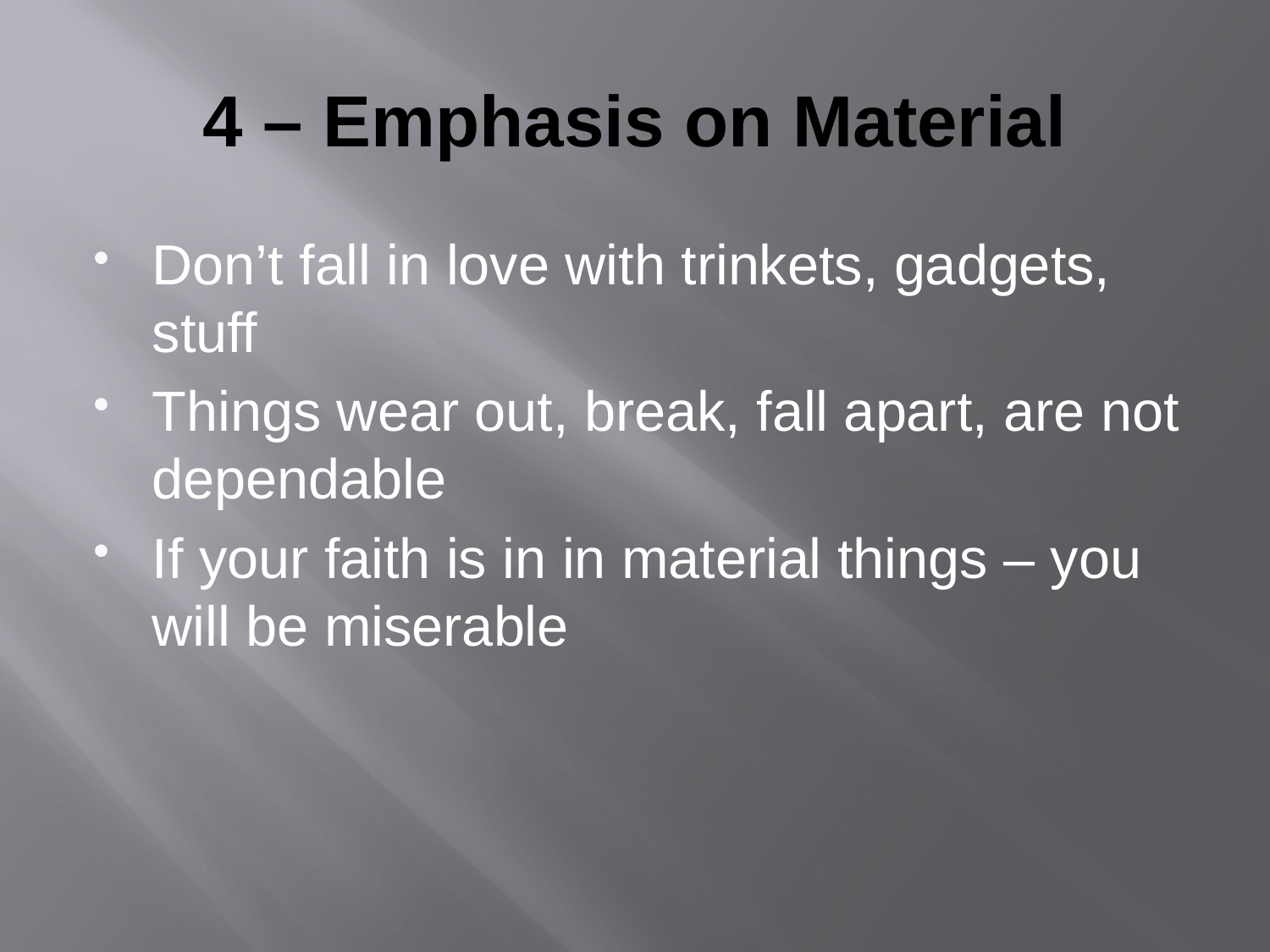

# 4 – Emphasis on Material
Don’t fall in love with trinkets, gadgets, stuff
Things wear out, break, fall apart, are not dependable
If your faith is in in material things – you will be miserable